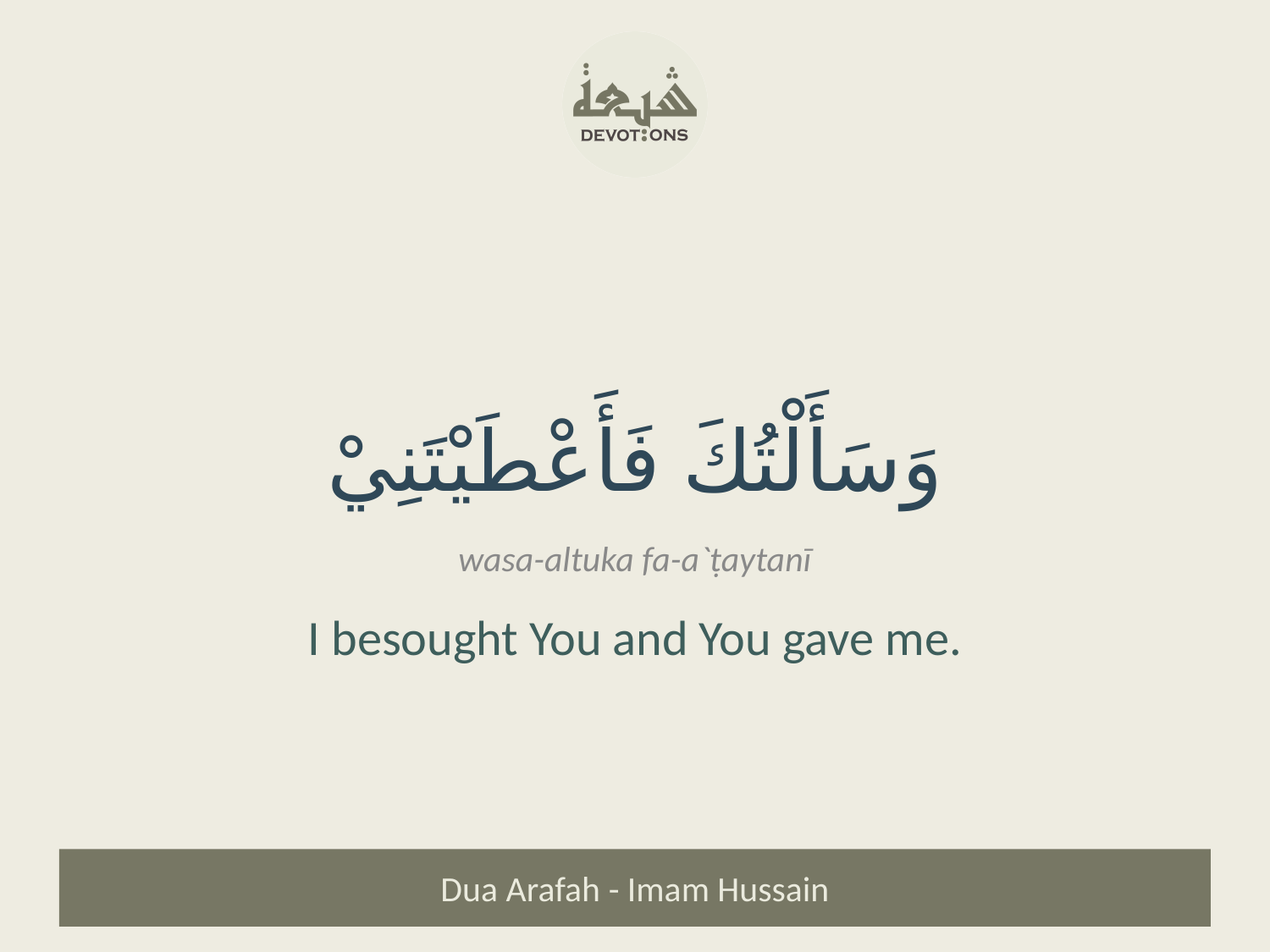

وَسَأَلْتُكَ فَأَعْطَيْتَنِيْ
wasa-altuka fa-a`ṭaytanī
I besought You and You gave me.
Dua Arafah - Imam Hussain